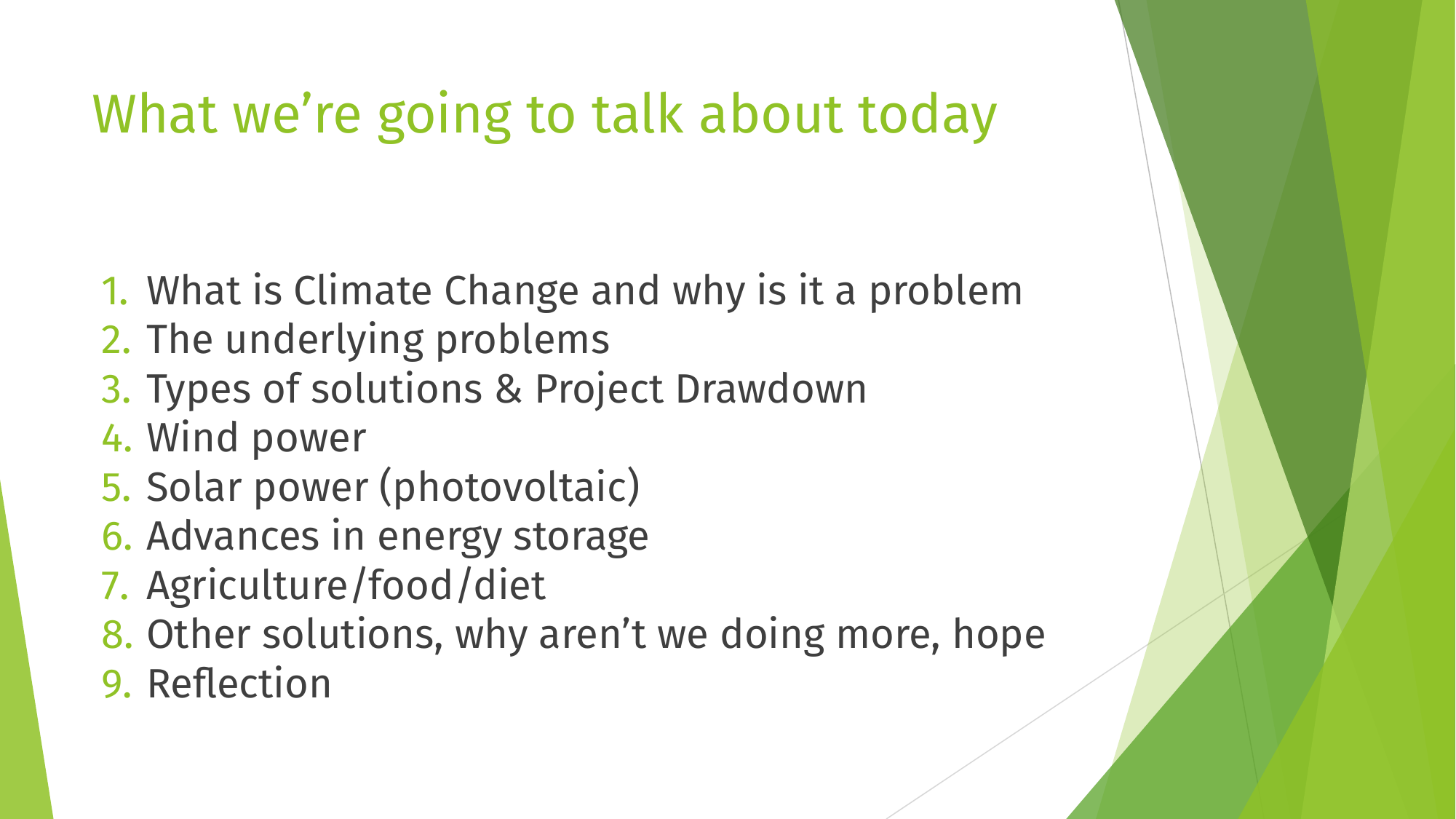

# What we’re going to talk about today
What is Climate Change and why is it a problem
The underlying problems
Types of solutions & Project Drawdown
Wind power
Solar power (photovoltaic)
Advances in energy storage
Agriculture/food/diet
Other solutions, why aren’t we doing more, hope
Reflection